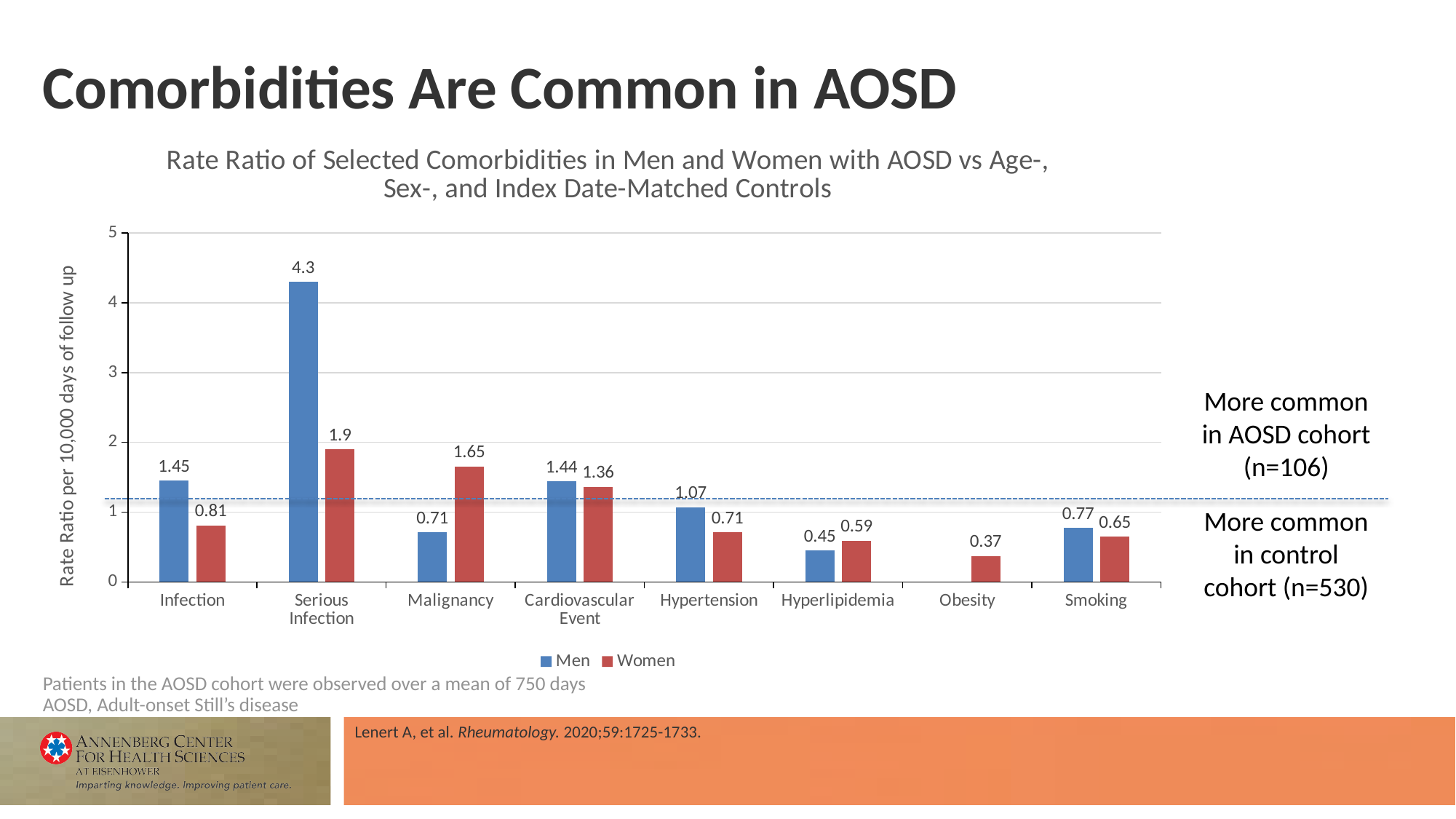

# Comorbidities Are Common in AOSD

### Chart: Rate Ratio of Selected Comorbidities in Men and Women with AOSD vs Age-, Sex-, and Index Date-Matched Controls

| Category | Men | Women |
|---|---|---|
| Infection | 1.45 | 0.81 |
| Serious Infection | 4.3 | 1.9 |
| Malignancy | 0.7100000000000002 | 1.6500000000000001 |
| Cardiovascular Event | 1.44 | 1.36 |
| Hypertension | 1.07 | 0.7100000000000002 |
| Hyperlipidemia | 0.45 | 0.5900000000000002 |
| Obesity | None | 0.3700000000000001 |
| Smoking | 0.77 | 0.6500000000000002 |
More common in AOSD cohort (n=106)
More common in control cohort (n=530)
Patients in the AOSD cohort were observed over a mean of 750 days
AOSD, Adult-onset Still’s disease
Lenert A, et al. Rheumatology. 2020;59:1725-1733.